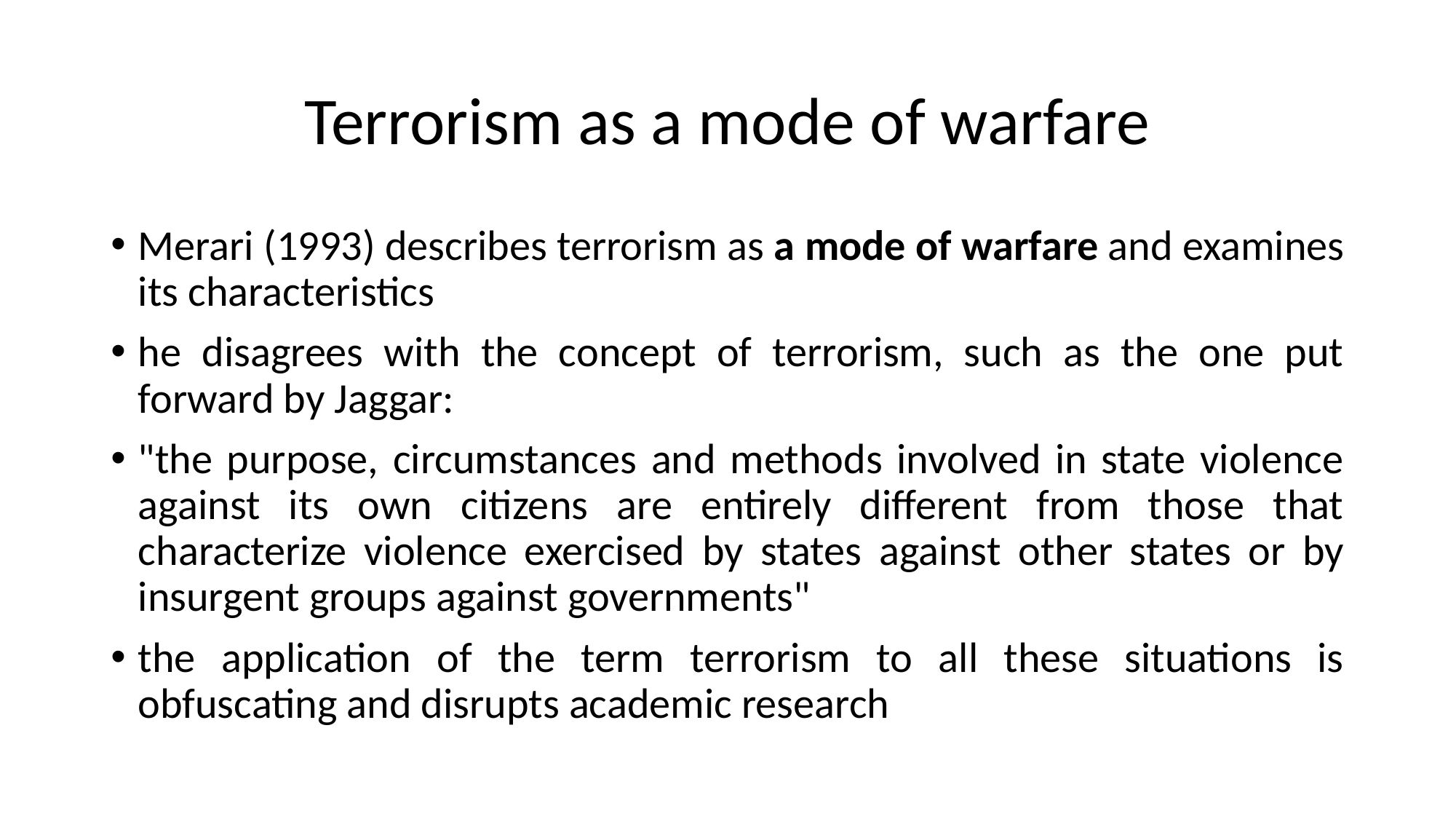

# Terrorism as a mode of warfare
Merari (1993) describes terrorism as a mode of warfare and examines its characteristics
he disagrees with the concept of terrorism, such as the one put forward by Jaggar:
"the purpose, circumstances and methods involved in state violence against its own citizens are entirely different from those that characterize violence exercised by states against other states or by insurgent groups against governments"
the application of the term terrorism to all these situations is obfuscating and disrupts academic research